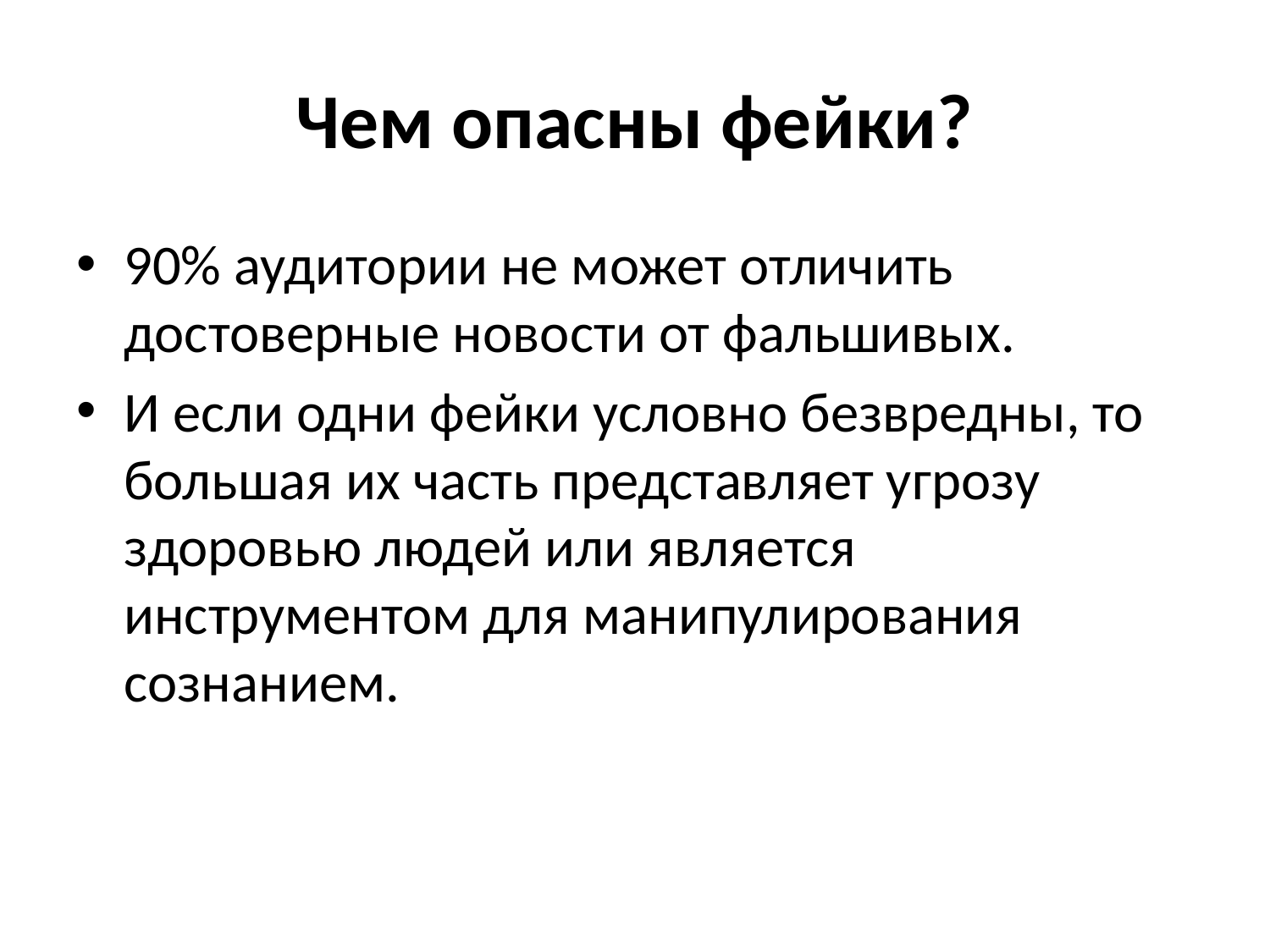

# Чем опасны фейки?
90% аудитории не может отличить достоверные новости от фальшивых.
И если одни фейки условно безвредны, то большая их часть представляет угрозу здоровью людей или является инструментом для манипулирования сознанием.